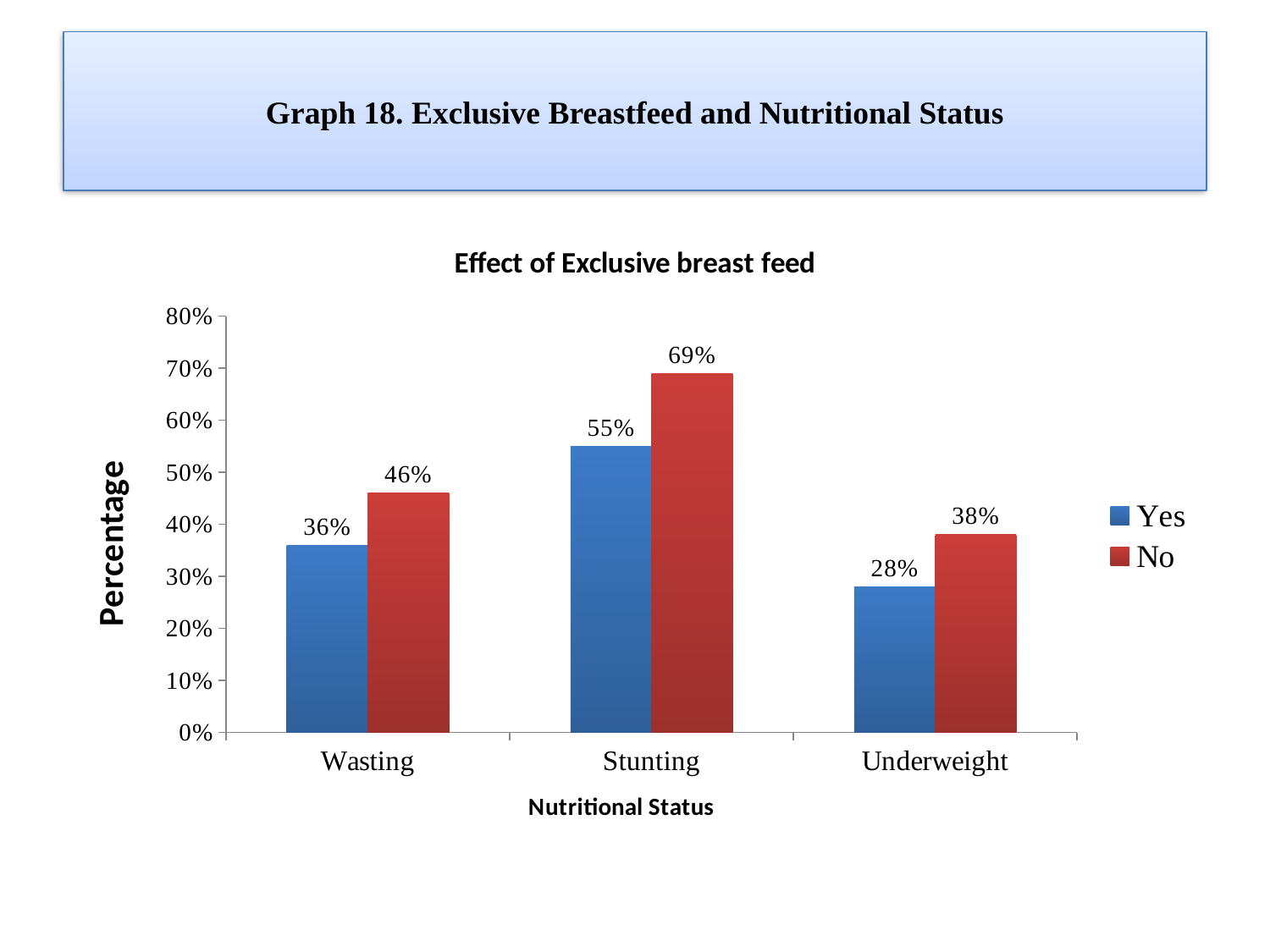

# Graph 18. Exclusive Breastfeed and Nutritional Status

### Chart: Effect of Exclusive breast feed

| Category | Yes | No |
|---|---|---|
| Wasting | 0.3600000000000003 | 0.46 |
| Stunting | 0.55 | 0.6900000000000006 |
| Underweight | 0.2800000000000001 | 0.38000000000000067 |